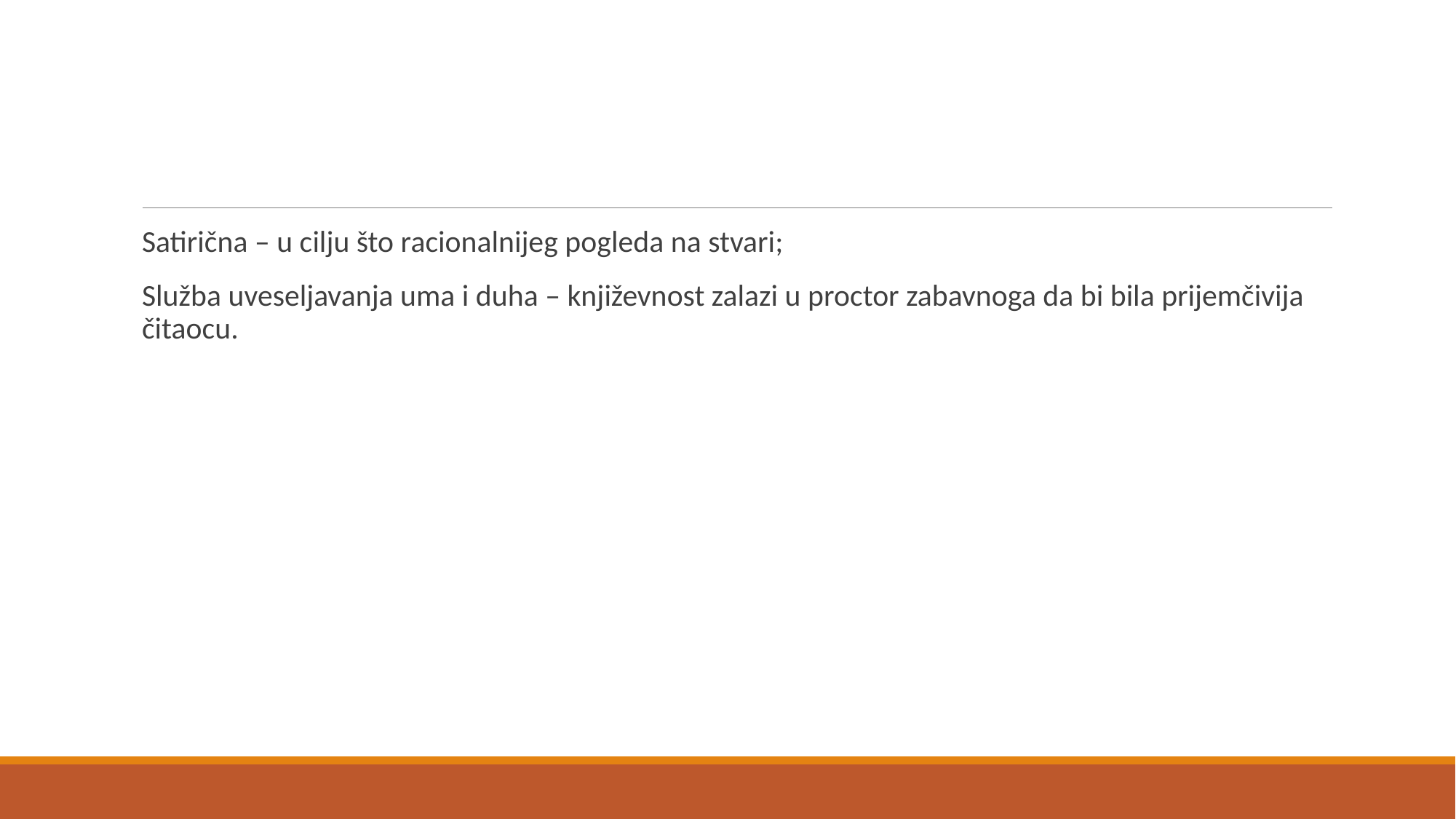

Satirična – u cilju što racionalnijeg pogleda na stvari;
Služba uveseljavanja uma i duha – književnost zalazi u proctor zabavnoga da bi bila prijemčivija čitaocu.